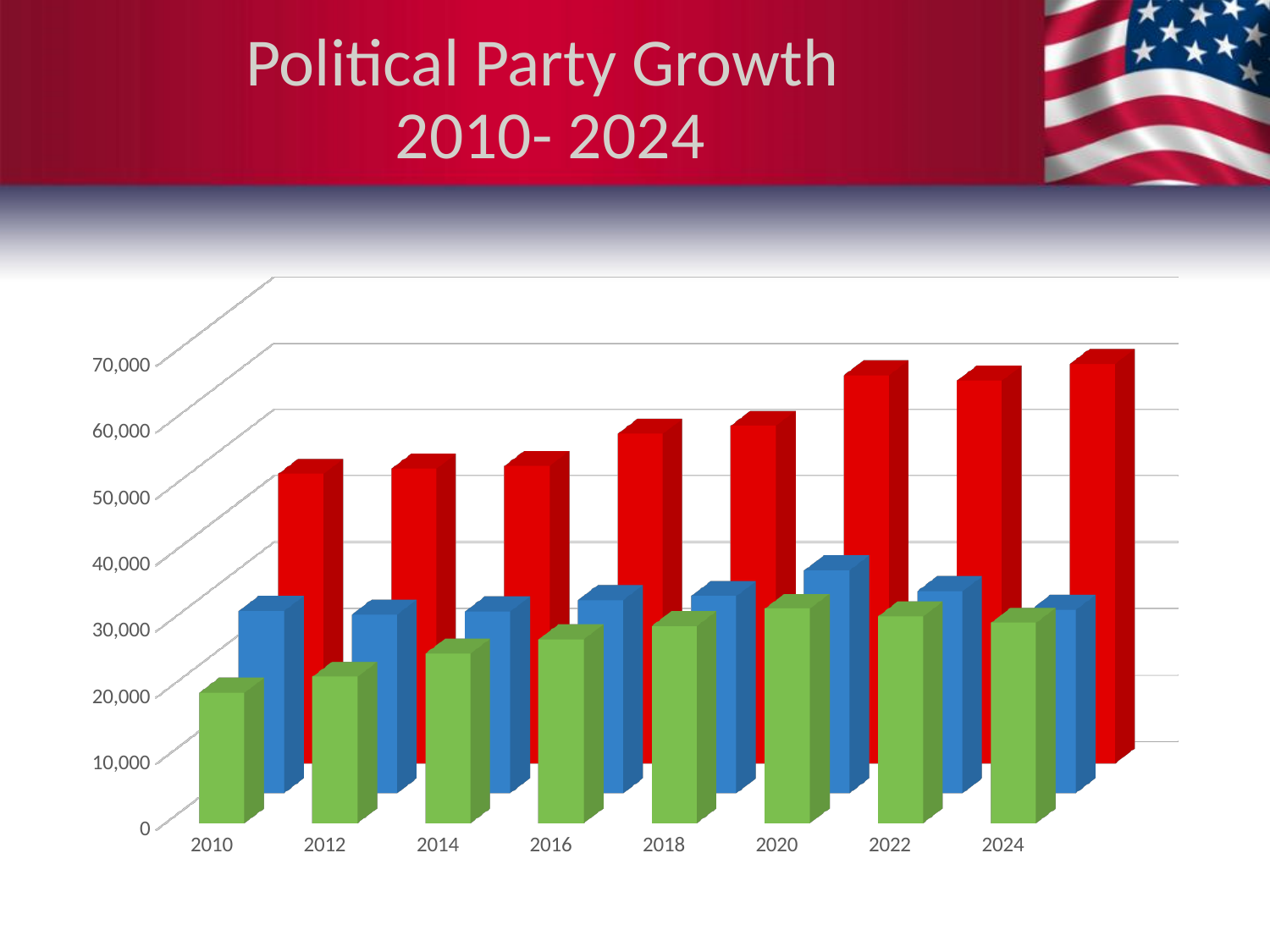

# Political Party Growth 2010- 2024

[unsupported chart]